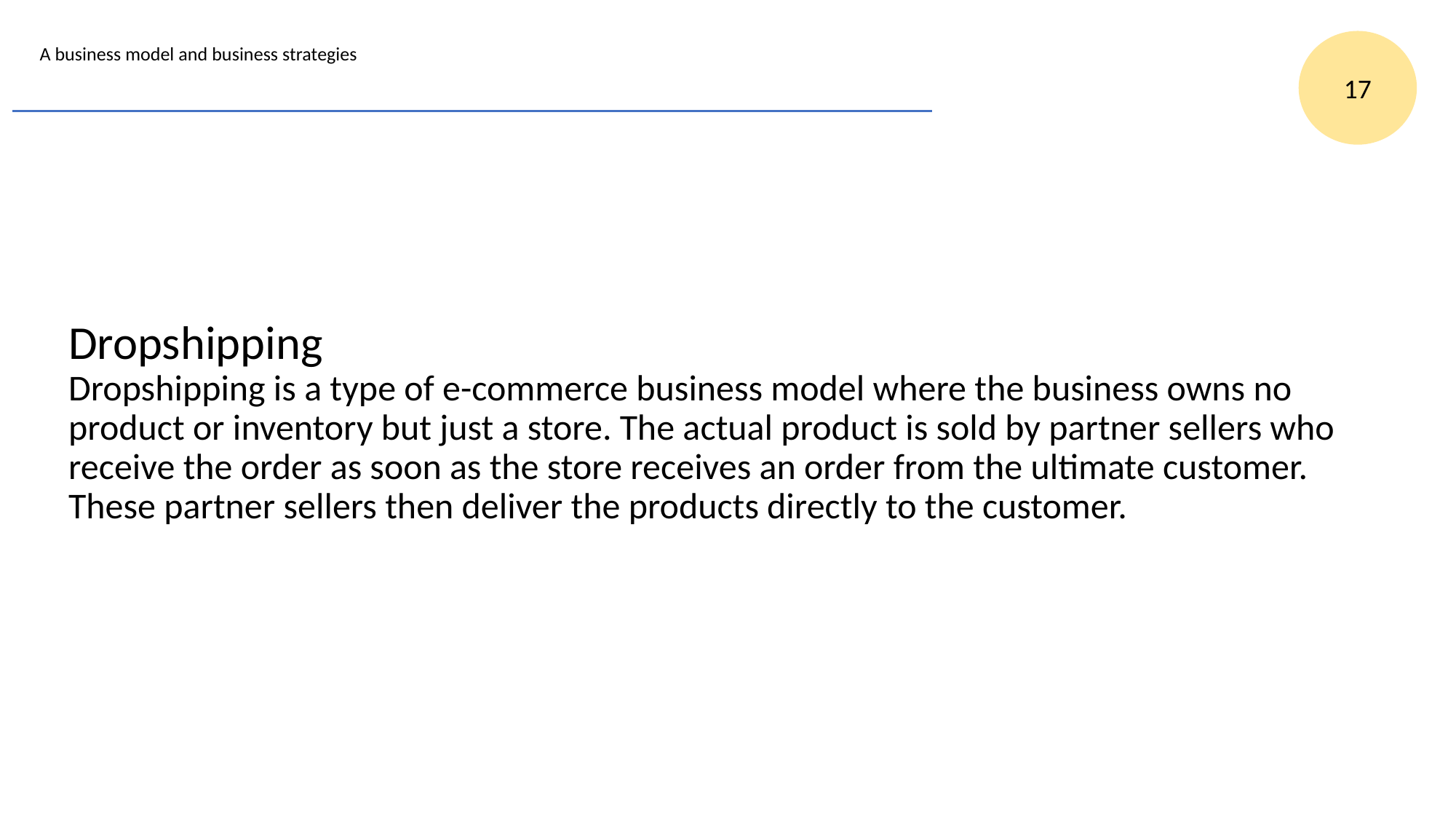

17
# A business model and business strategies
Dropshipping
Dropshipping is a type of e-commerce business model where the business owns no product or inventory but just a store. The actual product is sold by partner sellers who receive the order as soon as the store receives an order from the ultimate customer. These partner sellers then deliver the products directly to the customer.